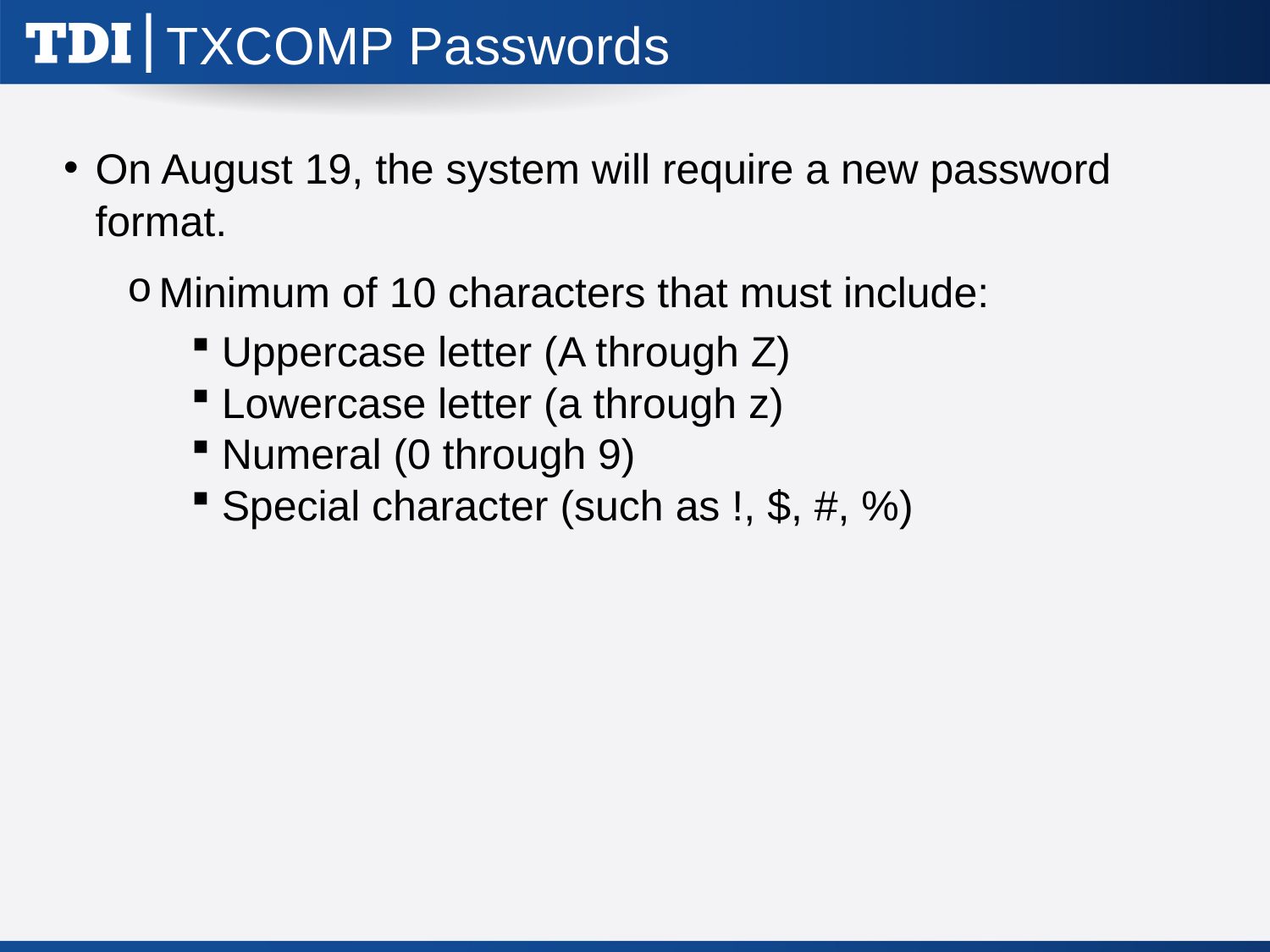

# TXCOMP Passwords
On August 19, the system will require a new password format.
Minimum of 10 characters that must include:
Uppercase letter (A through Z)
Lowercase letter (a through z)
Numeral (0 through 9)
Special character (such as !, $, #, %)